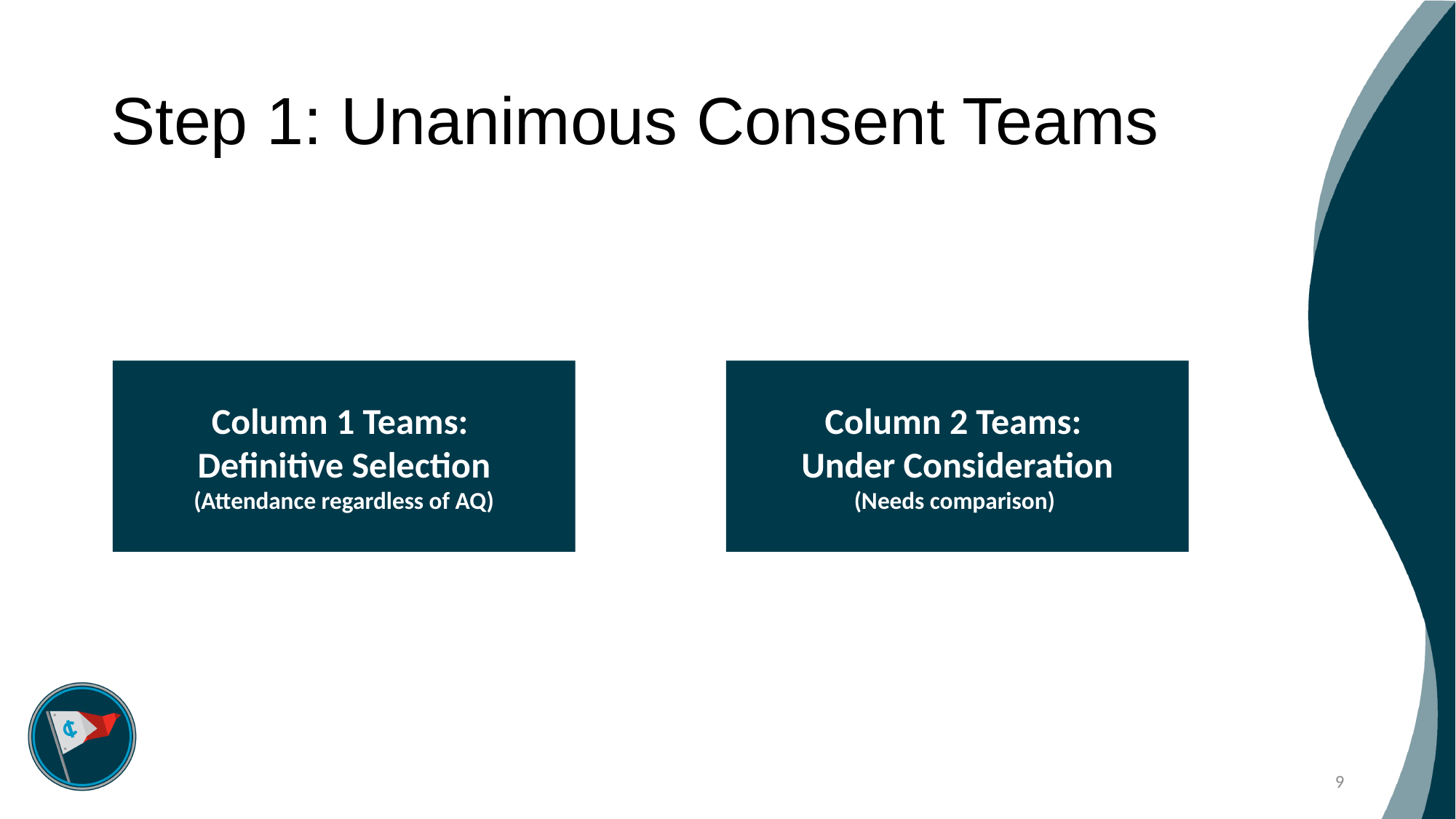

# Step 1: Unanimous Consent Teams
Column 1 Teams:
Definitive Selection
(Attendance regardless of AQ)
Column 2 Teams:
Under Consideration
(Needs comparison)
9